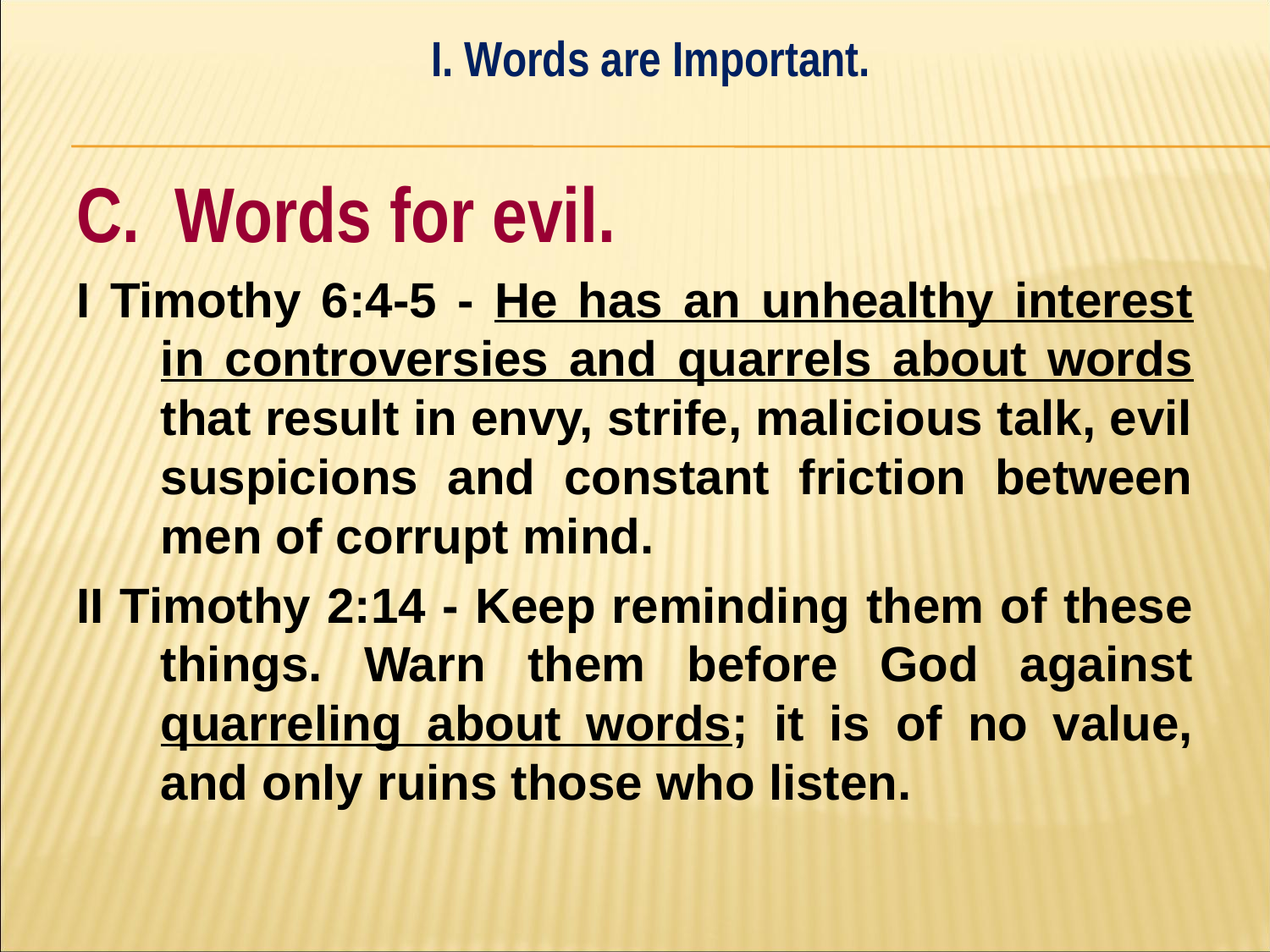

I. Words are Important.
#
C.  Words for evil.
I Timothy 6:4-5 - He has an unhealthy interest in controversies and quarrels about words that result in envy, strife, malicious talk, evil suspicions and constant friction between men of corrupt mind.
II Timothy 2:14 - Keep reminding them of these things. Warn them before God against quarreling about words; it is of no value, and only ruins those who listen.